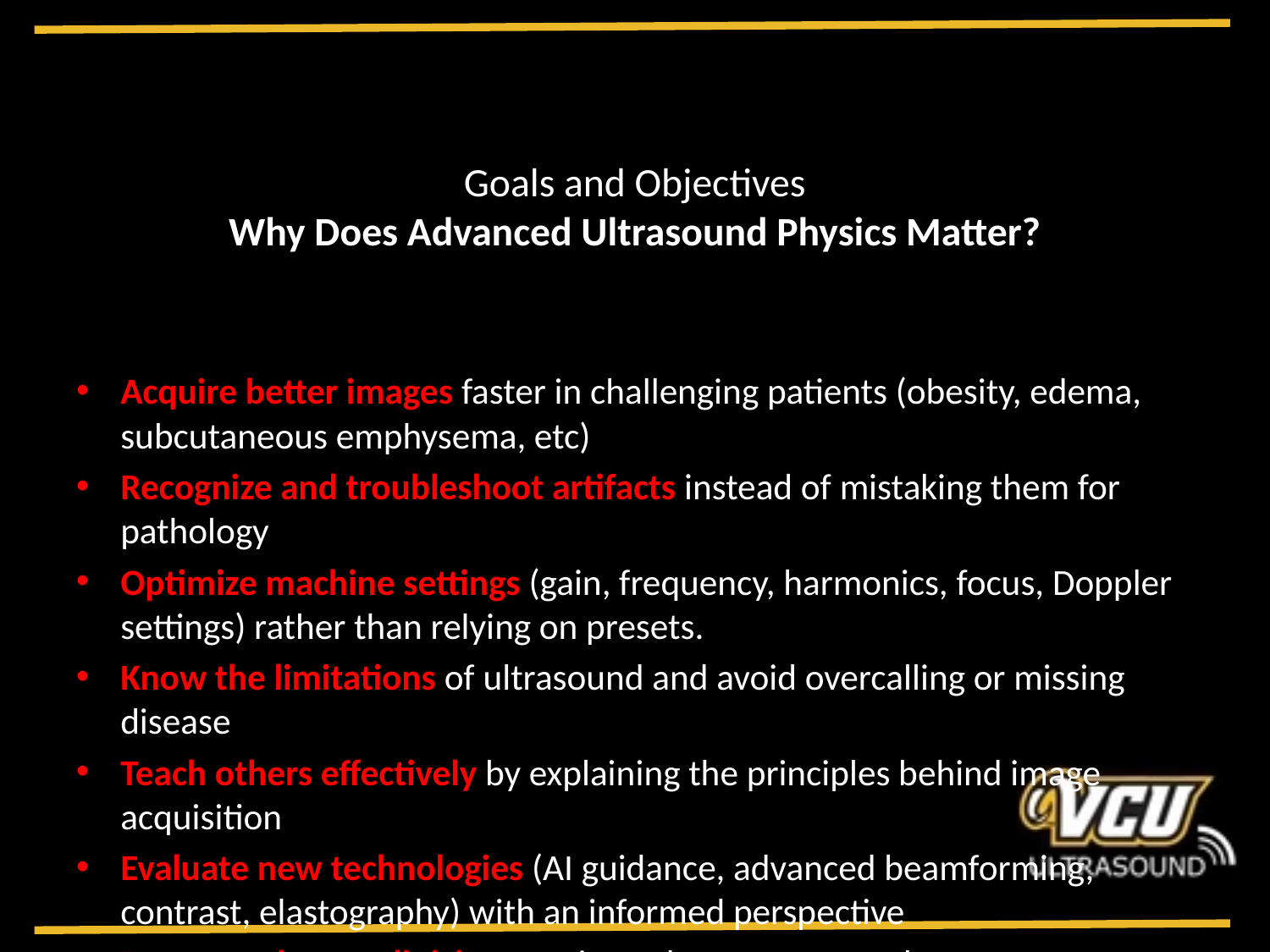

# Goals and Objectives Why Does Advanced Ultrasound Physics Matter?
Acquire better images faster in challenging patients (obesity, edema, subcutaneous emphysema, etc)
Recognize and troubleshoot artifacts instead of mistaking them for pathology
Optimize machine settings (gain, frequency, harmonics, focus, Doppler settings) rather than relying on presets.
Know the limitations of ultrasound and avoid overcalling or missing disease
Teach others effectively by explaining the principles behind image acquisition
Evaluate new technologies (AI guidance, advanced beamforming, contrast, elastography) with an informed perspective
Become a better clinician, not just a better sonographer